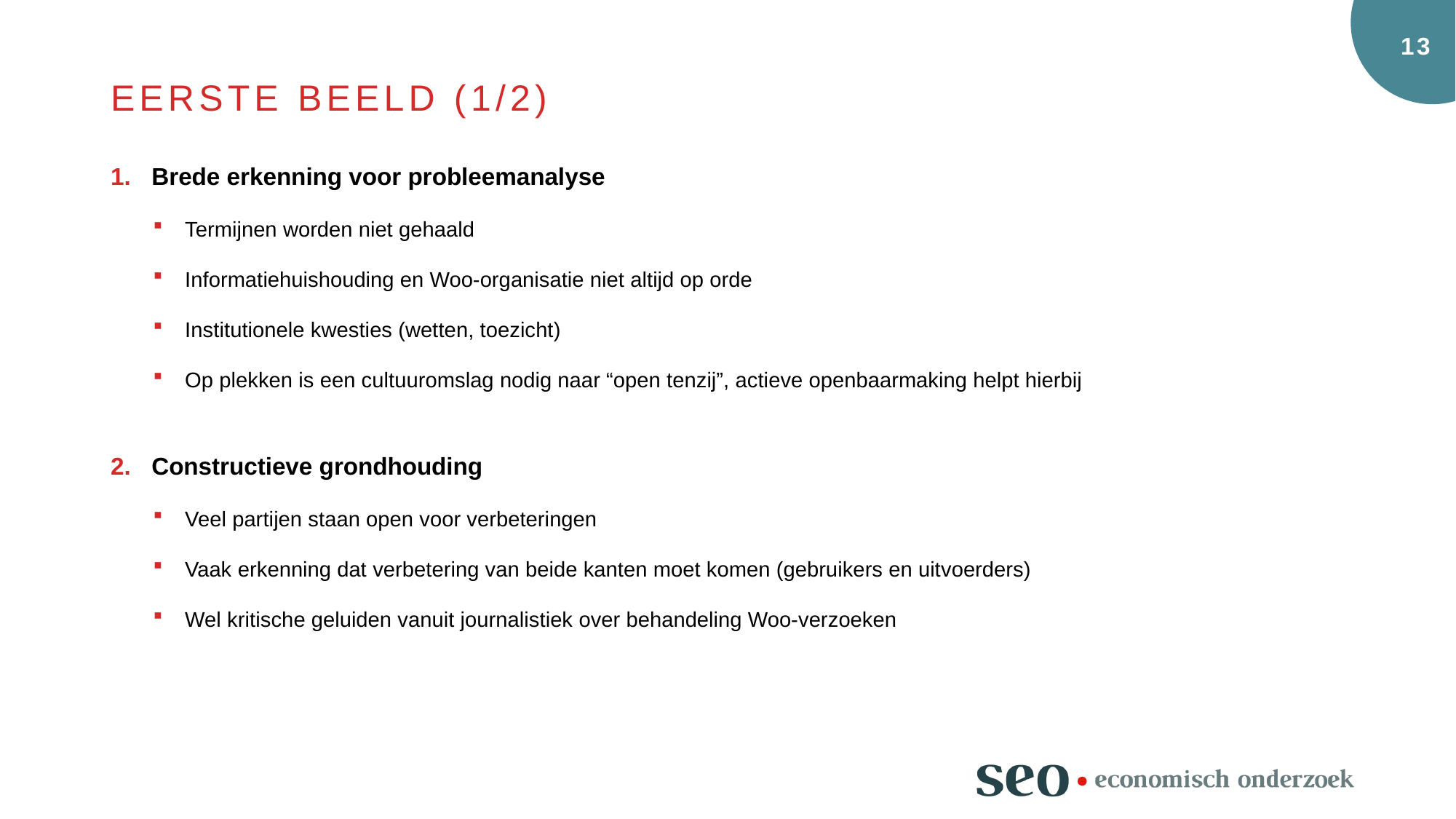

Eerste beeld (1/2)
Brede erkenning voor probleemanalyse
Termijnen worden niet gehaald
Informatiehuishouding en Woo-organisatie niet altijd op orde
Institutionele kwesties (wetten, toezicht)
Op plekken is een cultuuromslag nodig naar “open tenzij”, actieve openbaarmaking helpt hierbij

Constructieve grondhouding
Veel partijen staan open voor verbeteringen
Vaak erkenning dat verbetering van beide kanten moet komen (gebruikers en uitvoerders)
Wel kritische geluiden vanuit journalistiek over behandeling Woo-verzoeken